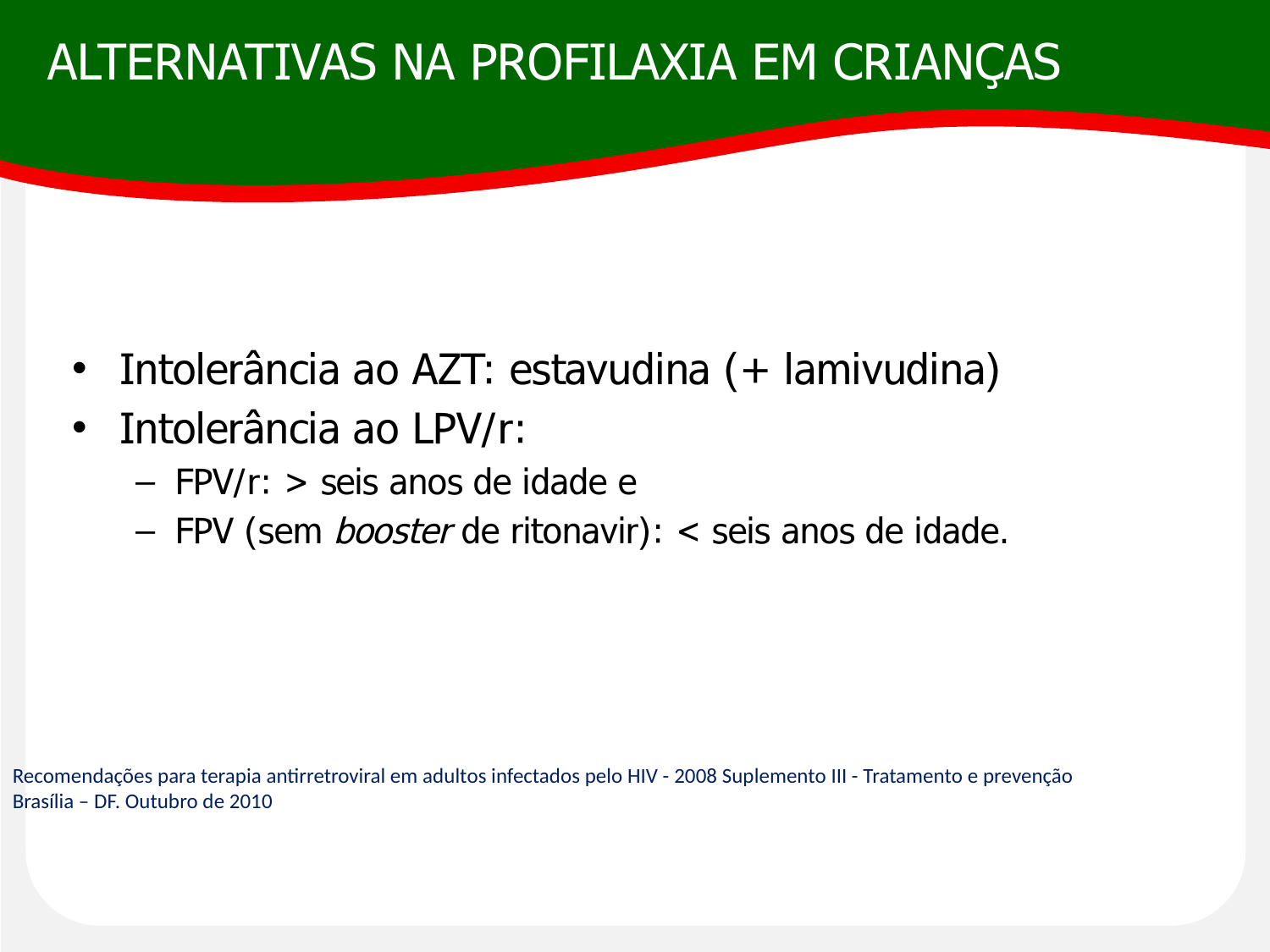

# ALTERNATIVAS NA PROFILAXIA EM CRIANÇAS
Intolerância ao AZT: estavudina (+ lamivudina)
Intolerância ao LPV/r:
FPV/r: > seis anos de idade e
FPV (sem booster de ritonavir): < seis anos de idade.
Recomendações para terapia antirretroviral em adultos infectados pelo HIV - 2008 Suplemento III - Tratamento e prevenção Brasília – DF. Outubro de 2010